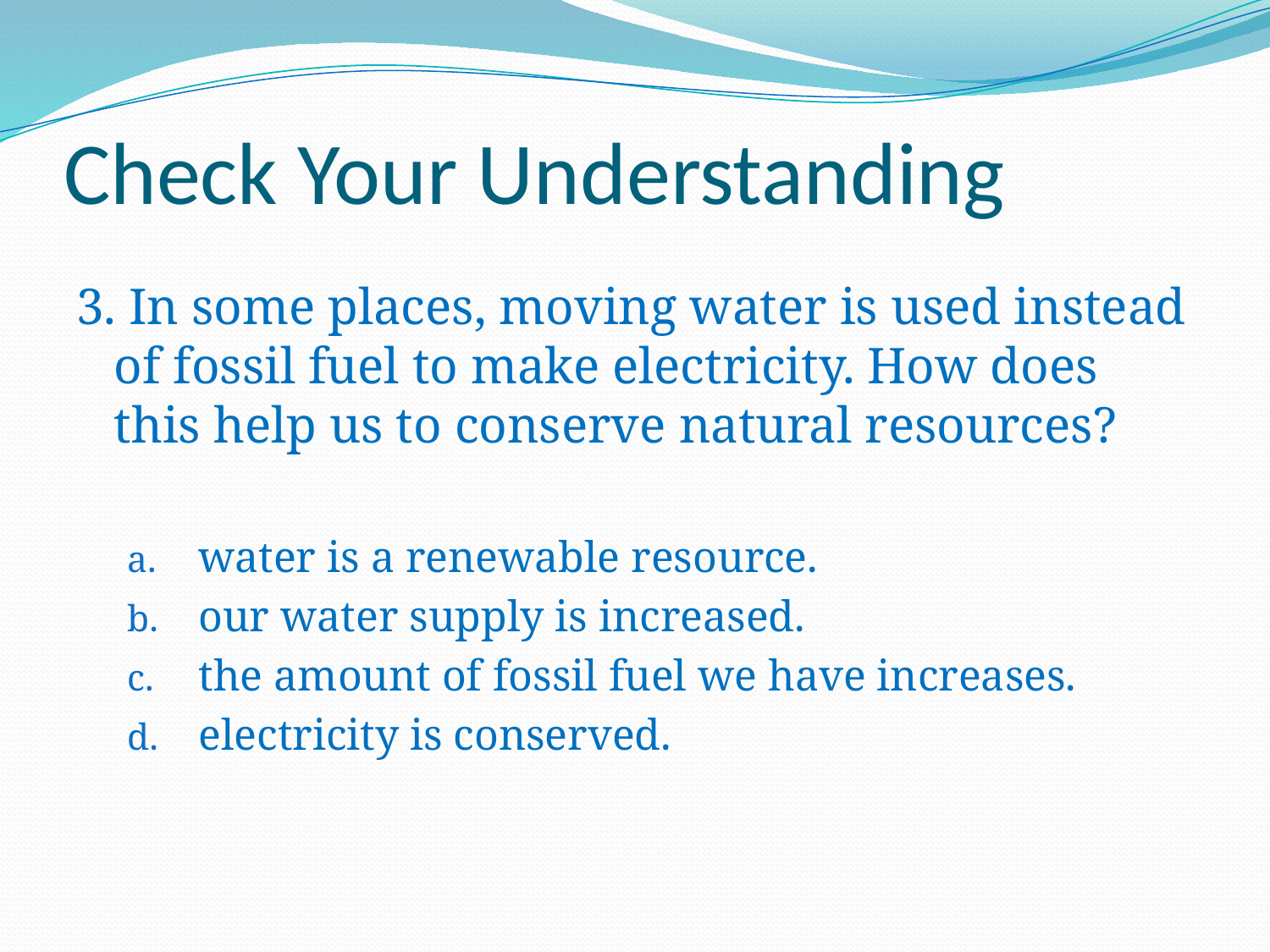

# Check Your Understanding
3. In some places, moving water is used instead of fossil fuel to make electricity. How does this help us to conserve natural resources?

water is a renewable resource.
our water supply is increased.
the amount of fossil fuel we have increases.
electricity is conserved.